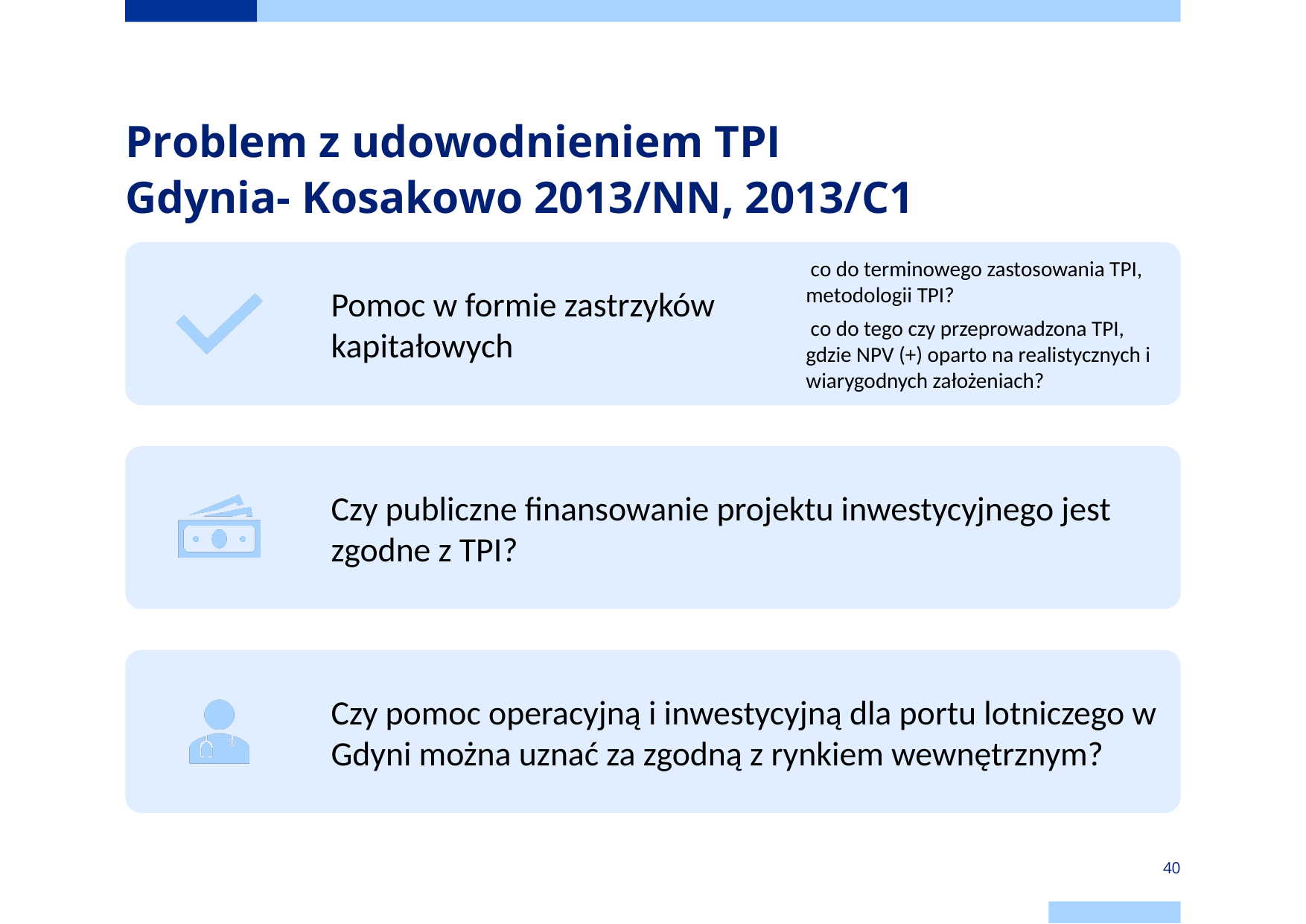

# Problem z udowodnieniem TPI Gdynia- Kosakowo 2013/NN, 2013/C1
Pomoc w formie zastrzyków kapitałowych
 co do terminowego zastosowania TPI, metodologii TPI?
 co do tego czy przeprowadzona TPI, gdzie NPV (+) oparto na realistycznych i wiarygodnych założeniach?
Czy publiczne finansowanie projektu inwestycyjnego jest zgodne z TPI?
Czy pomoc operacyjną i inwestycyjną dla portu lotniczego w Gdyni można uznać za zgodną z rynkiem wewnętrznym?
40